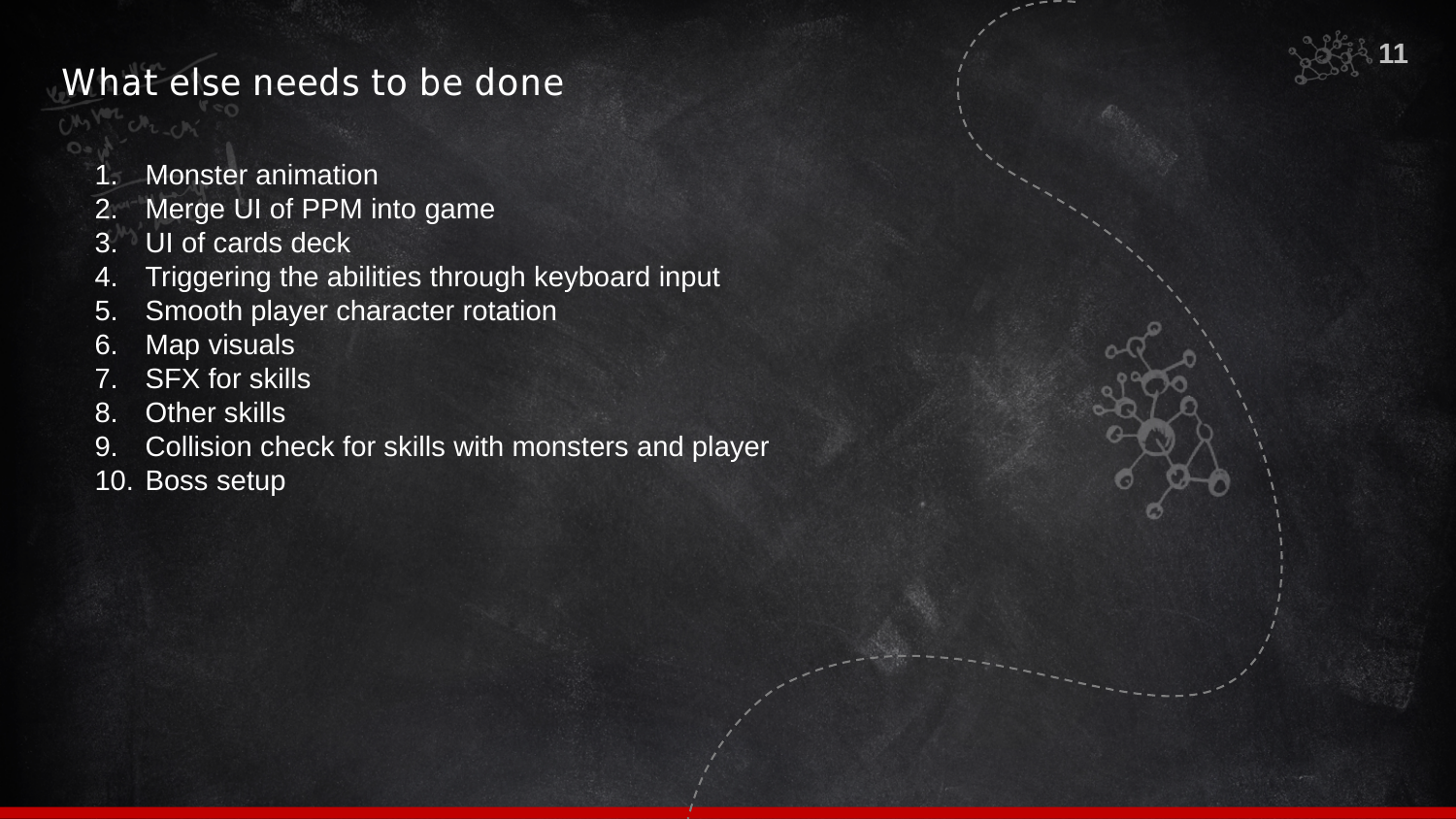

What else needs to be done
Monster animation
Merge UI of PPM into game
UI of cards deck
Triggering the abilities through keyboard input
Smooth player character rotation
Map visuals
SFX for skills
Other skills
Collision check for skills with monsters and player
Boss setup